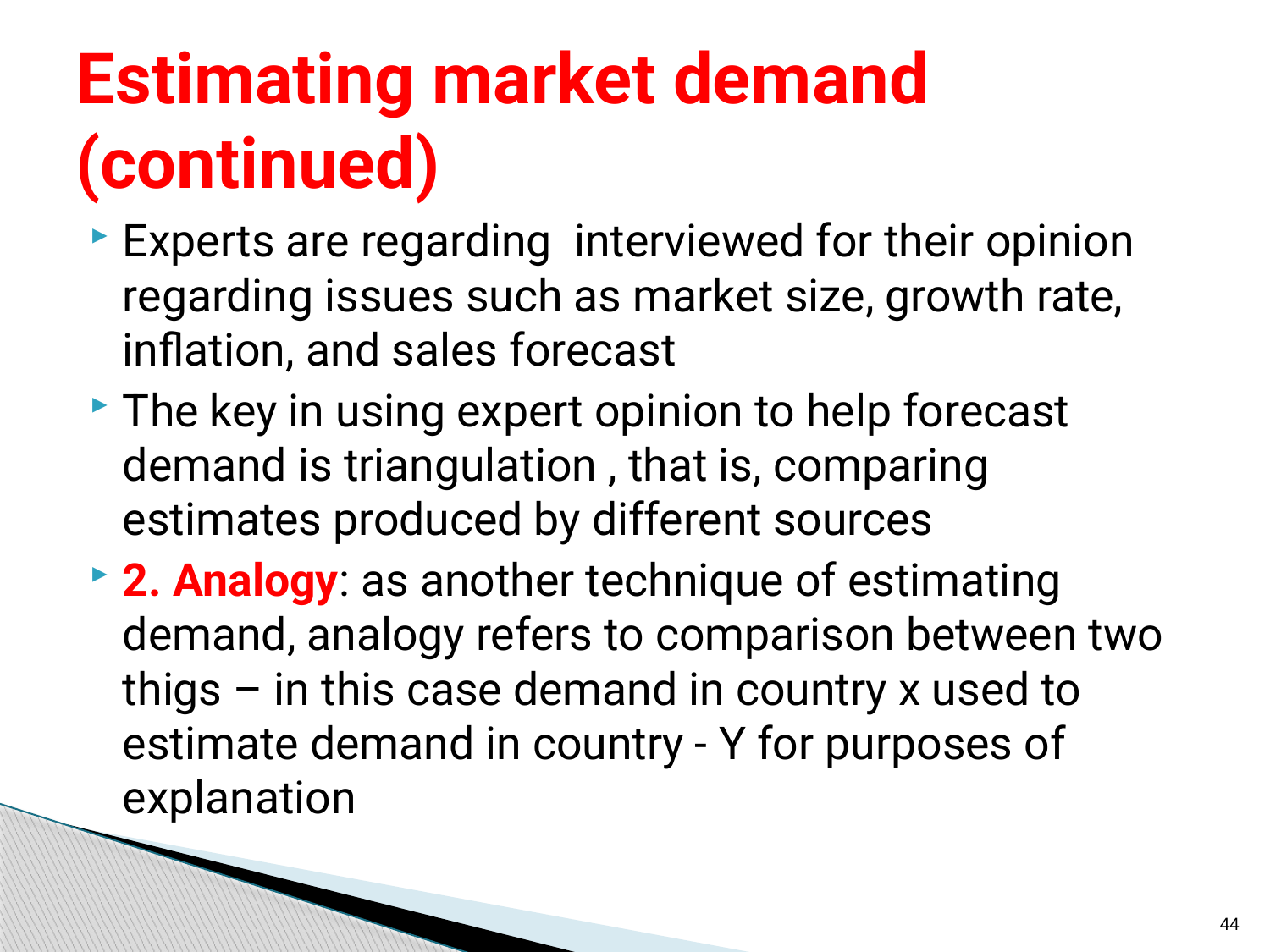

# Estimating market demand (continued)
Experts are regarding  interviewed for their opinion regarding issues such as market size, growth rate, inflation, and sales forecast
The key in using expert opinion to help forecast demand is triangulation , that is, comparing estimates produced by different sources
2. Analogy: as another technique of estimating demand, analogy refers to comparison between two thigs – in this case demand in country x used to estimate demand in country - Y for purposes of explanation
44